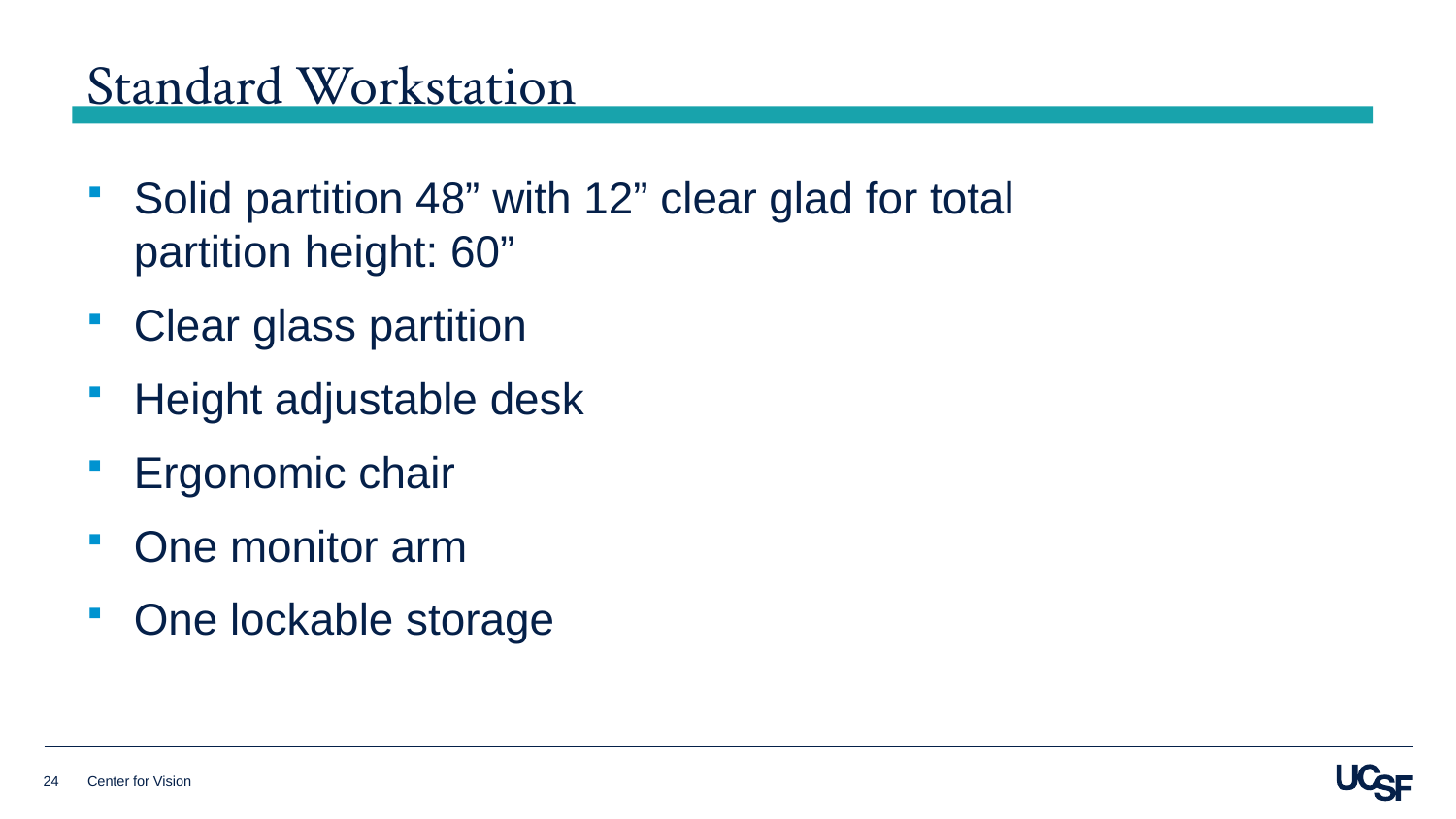

# Standard Workstation

Solid partition 48” with 12” clear glad for total partition height: 60”
Clear glass partition
Height adjustable desk
Ergonomic chair
One monitor arm
One lockable storage
24
Center for Vision